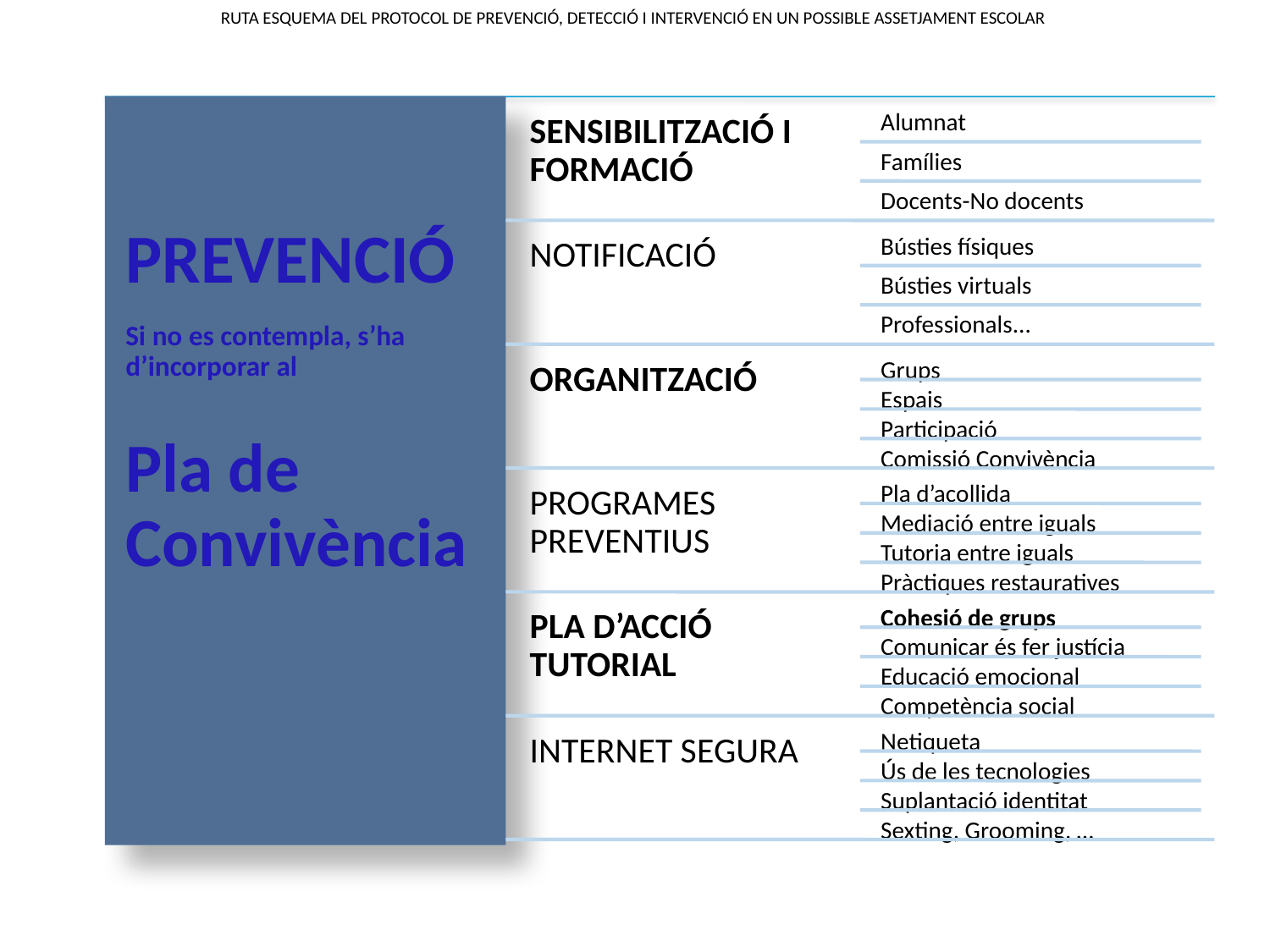

RUTA ESQUEMA DEL PROTOCOL DE PREVENCIÓ, DETECCIÓ I INTERVENCIÓ EN UN POSSIBLE ASSETJAMENT ESCOLAR

PREVENCIÓ
Si no es contempla, s’ha d’incorporar al

Pla de Convivència
SENSIBILITZACIÓ I FORMACIÓ
Alumnat
Famílies
Docents-No docents
NOTIFICACIÓ
Bústies físiques
Bústies virtuals
Professionals...
ORGANITZACIÓ
Grups
Espais
Participació
Comissió Convivència
PROGRAMES PREVENTIUS
Pla d’acollida
Mediació entre iguals
Tutoria entre iguals
Pràctiques restauratives
PLA D’ACCIÓ TUTORIAL
Cohesió de grups
Comunicar és fer justícia
Educació emocional
Competència social
INTERNET SEGURA
Netiqueta
Ús de les tecnologies
Suplantació identitat
Sexting, Grooming, …